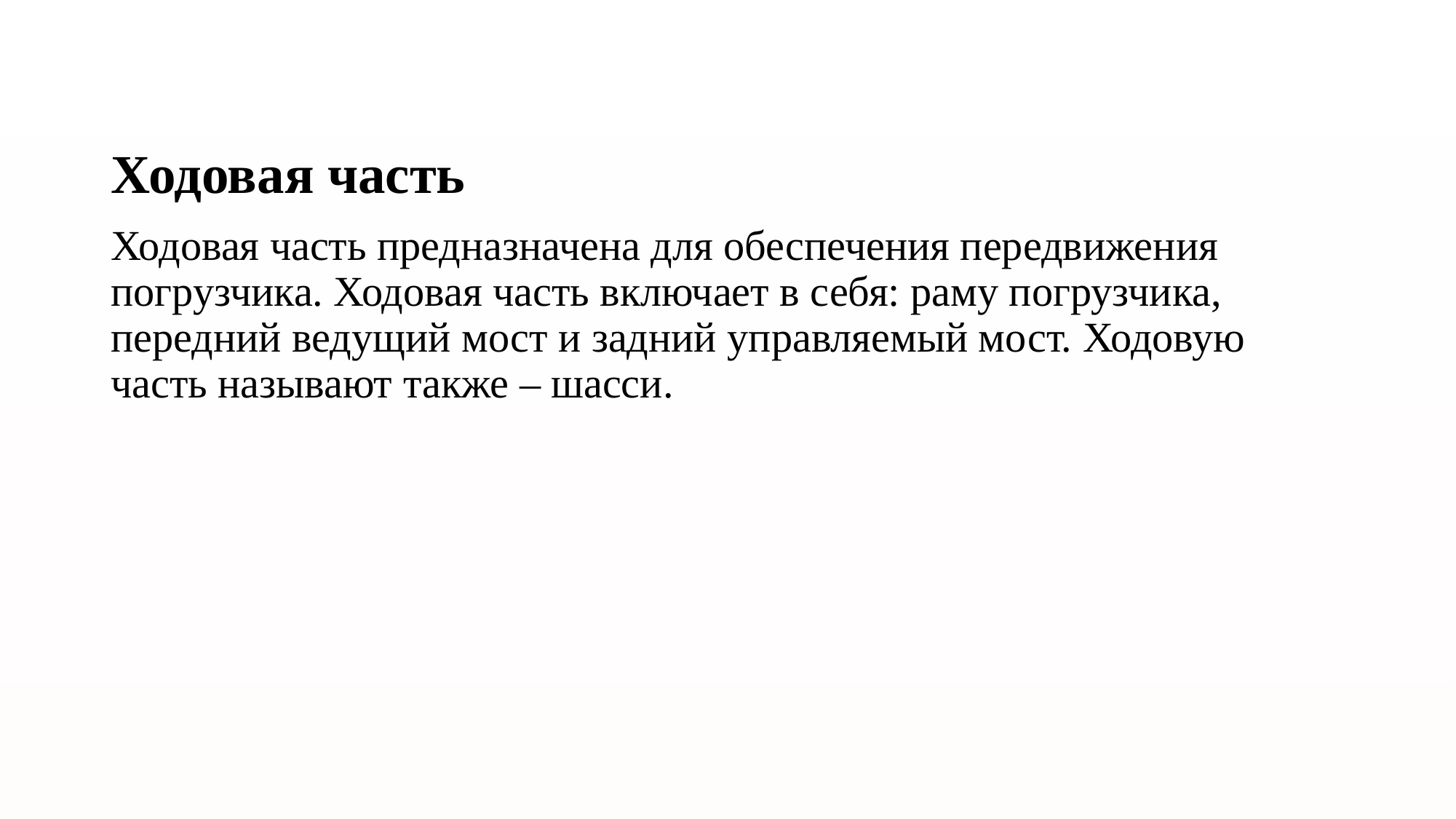

# Ходовая часть
Ходовая часть предназначена для обеспечения передвижения погрузчика. Ходовая часть включает в себя: раму погрузчика, передний ведущий мост и задний управляемый мост. Ходовую часть называют также – шасси.